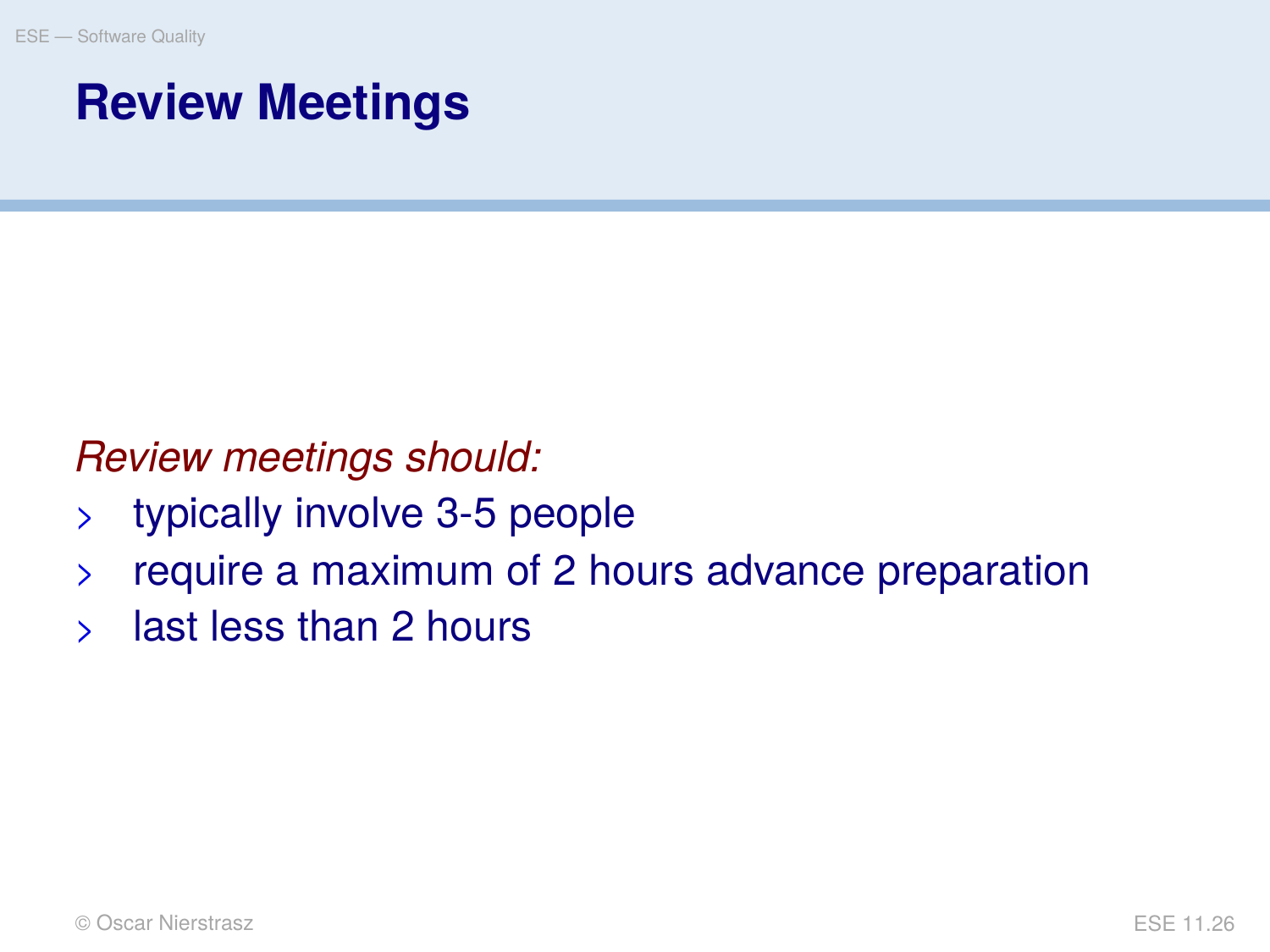

ESE — Software Quality
# Review Meetings
Review meetings should:
typically involve 3-5 people
require a maximum of 2 hours advance preparation
last less than 2 hours
© Oscar Nierstrasz
ESE 11.26